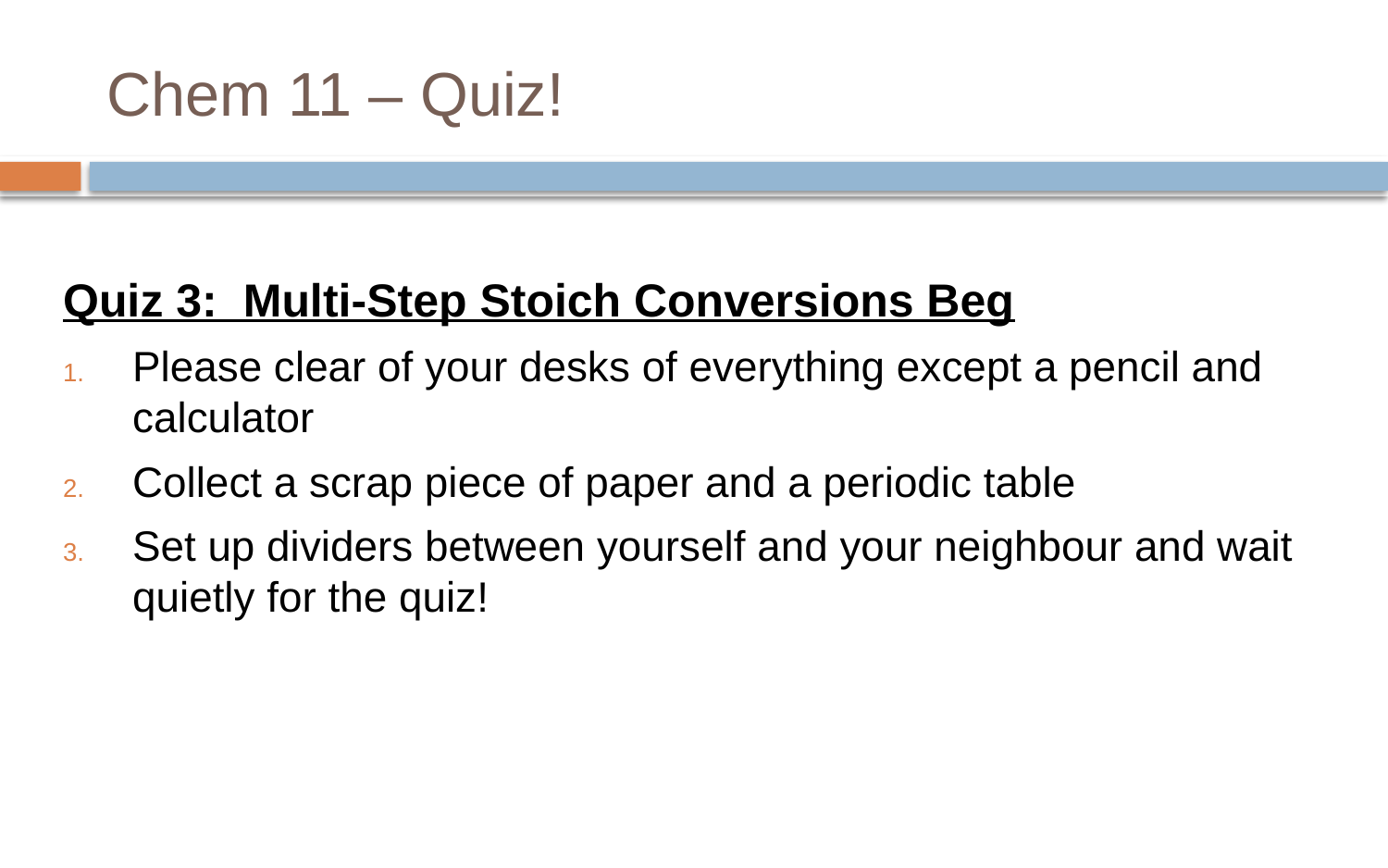

# Chem 11 – Quiz!
Quiz 3:  Multi-Step Stoich Conversions Beg
Please clear of your desks of everything except a pencil and calculator
Collect a scrap piece of paper and a periodic table
Set up dividers between yourself and your neighbour and wait quietly for the quiz!